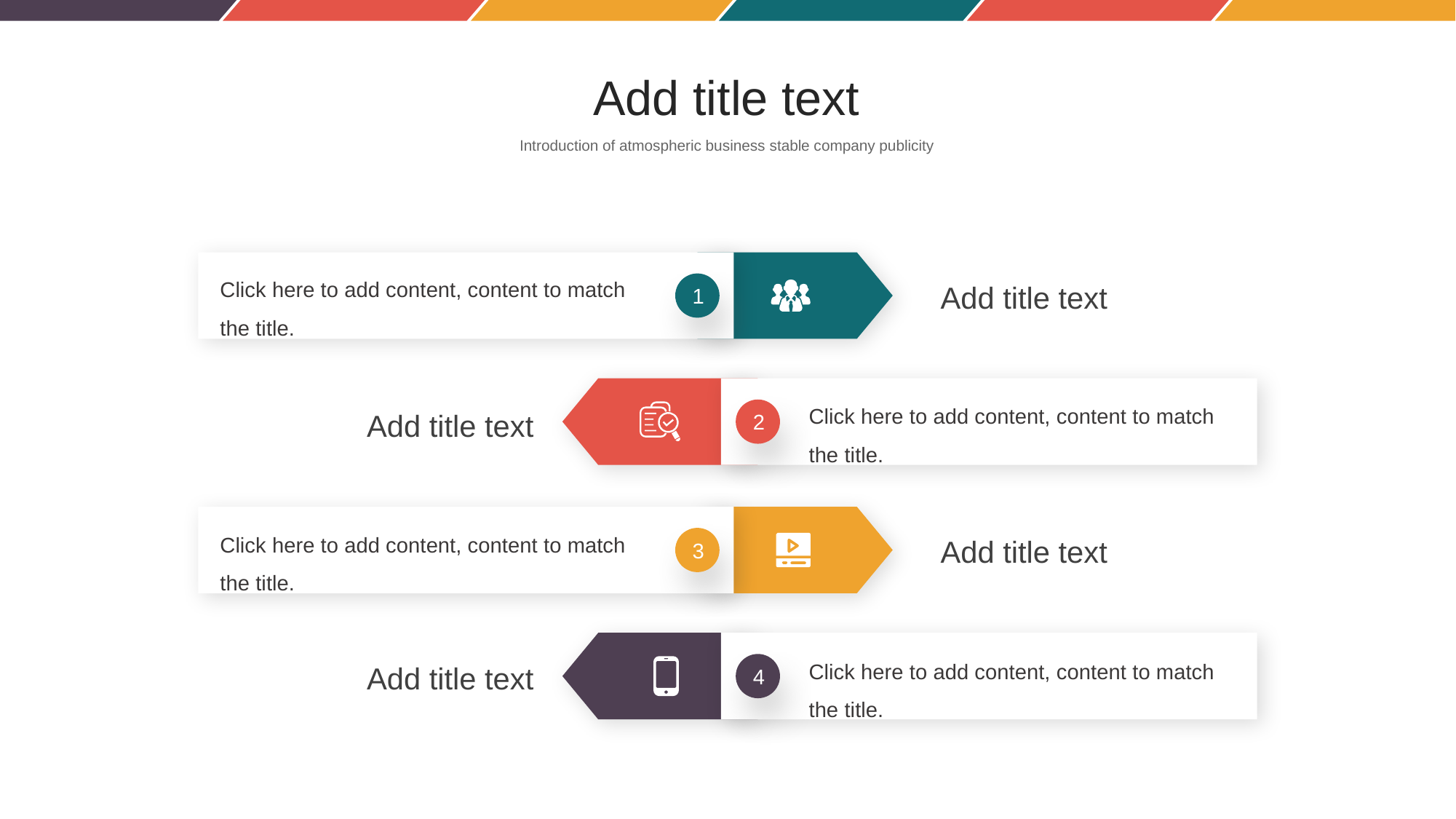

Add title text
Introduction of atmospheric business stable company publicity

Click here to add content, content to match the title.
Add title text
1

Click here to add content, content to match the title.
2
Add title text

Click here to add content, content to match the title.
Add title text
3

Click here to add content, content to match the title.
4
Add title text